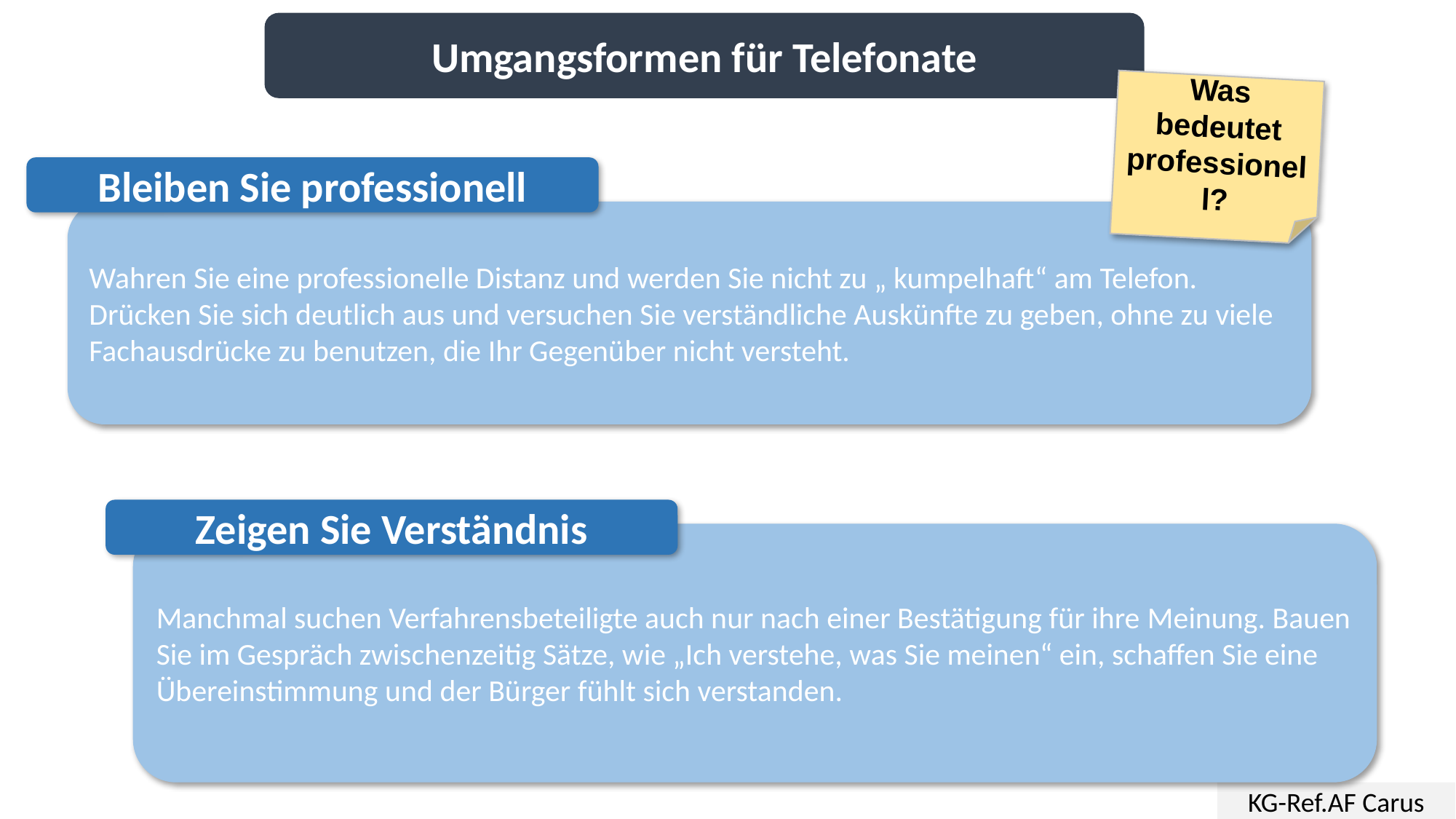

Umgangsformen für Telefonate
Was bedeutet professionell?
Bleiben Sie professionell
Wahren Sie eine professionelle Distanz und werden Sie nicht zu „ kumpelhaft“ am Telefon.
Drücken Sie sich deutlich aus und versuchen Sie verständliche Auskünfte zu geben, ohne zu viele Fachausdrücke zu benutzen, die Ihr Gegenüber nicht versteht.
Zeigen Sie Verständnis
Manchmal suchen Verfahrensbeteiligte auch nur nach einer Bestätigung für ihre Meinung. Bauen Sie im Gespräch zwischenzeitig Sätze, wie „Ich verstehe, was Sie meinen“ ein, schaffen Sie eine Übereinstimmung und der Bürger fühlt sich verstanden.
KG-Ref.AF Carus